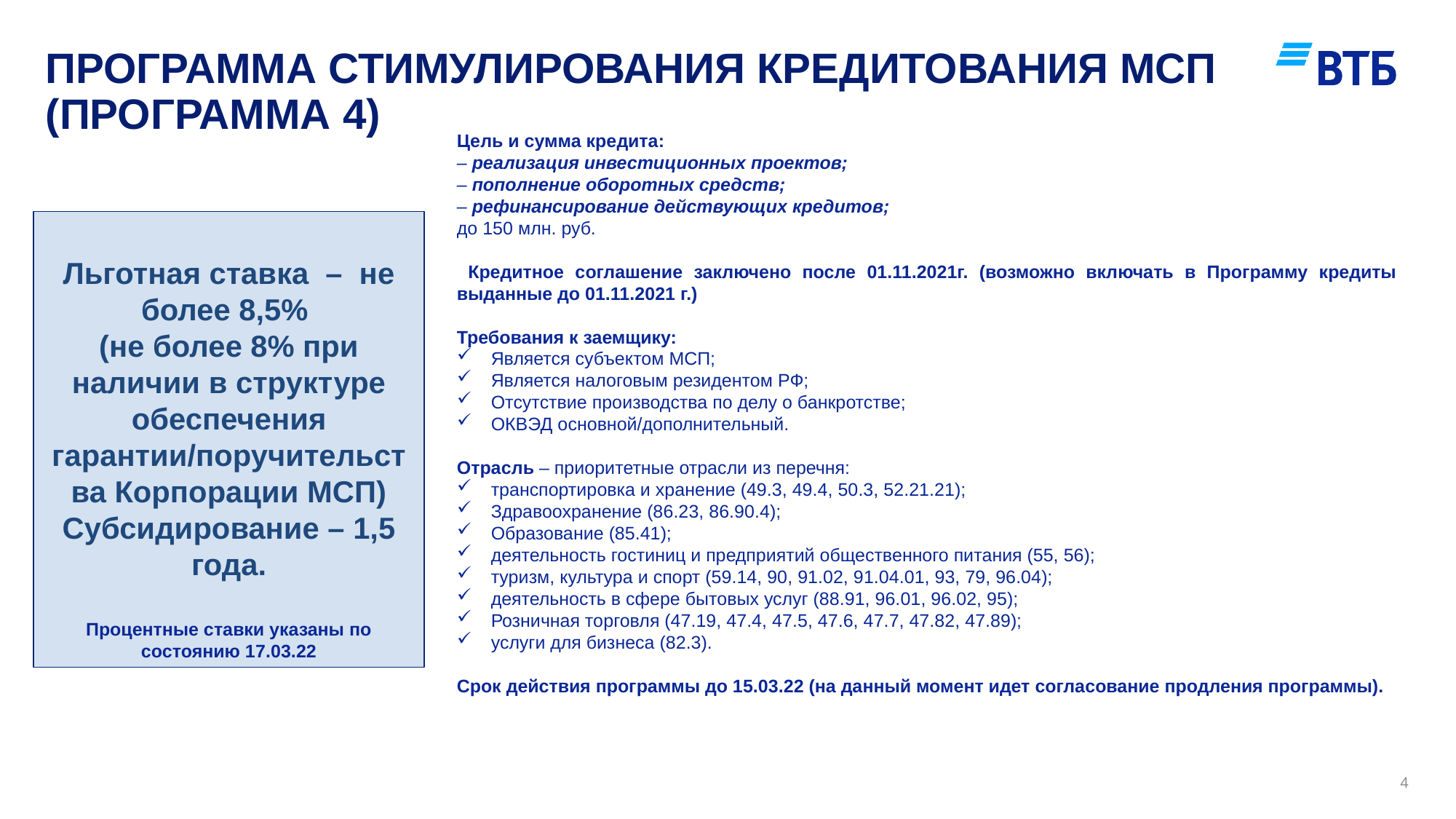

# Программа стимулирования кредитования МСП (программа 4)
Цель и сумма кредита:
– реализация инвестиционных проектов;
– пополнение оборотных средств;
– рефинансирование действующих кредитов;
до 150 млн. руб.

 Кредитное соглашение заключено после 01.11.2021г. (возможно включать в Программу кредиты выданные до 01.11.2021 г.)

Требования к заемщику:
Является субъектом МСП;
Является налоговым резидентом РФ;
Отсутствие производства по делу о банкротстве;
ОКВЭД основной/дополнительный.

Отрасль – приоритетные отрасли из перечня:
транспортировка и хранение (49.3, 49.4, 50.3, 52.21.21);
Здравоохранение (86.23, 86.90.4);
Образование (85.41);
деятельность гостиниц и предприятий общественного питания (55, 56);
туризм, культура и спорт (59.14, 90, 91.02, 91.04.01, 93, 79, 96.04);
деятельность в сфере бытовых услуг (88.91, 96.01, 96.02, 95);
Розничная торговля (47.19, 47.4, 47.5, 47.6, 47.7, 47.82, 47.89);
услуги для бизнеса (82.3).

Срок действия программы до 15.03.22 (на данный момент идет согласование продления программы).

Льготная ставка  –  не более 8,5%
(не более 8% при наличии в структуре обеспечения гарантии/поручительства Корпорации МСП)
Субсидирование – 1,5 года.

Процентные ставки указаны по состоянию 17.03.22

4